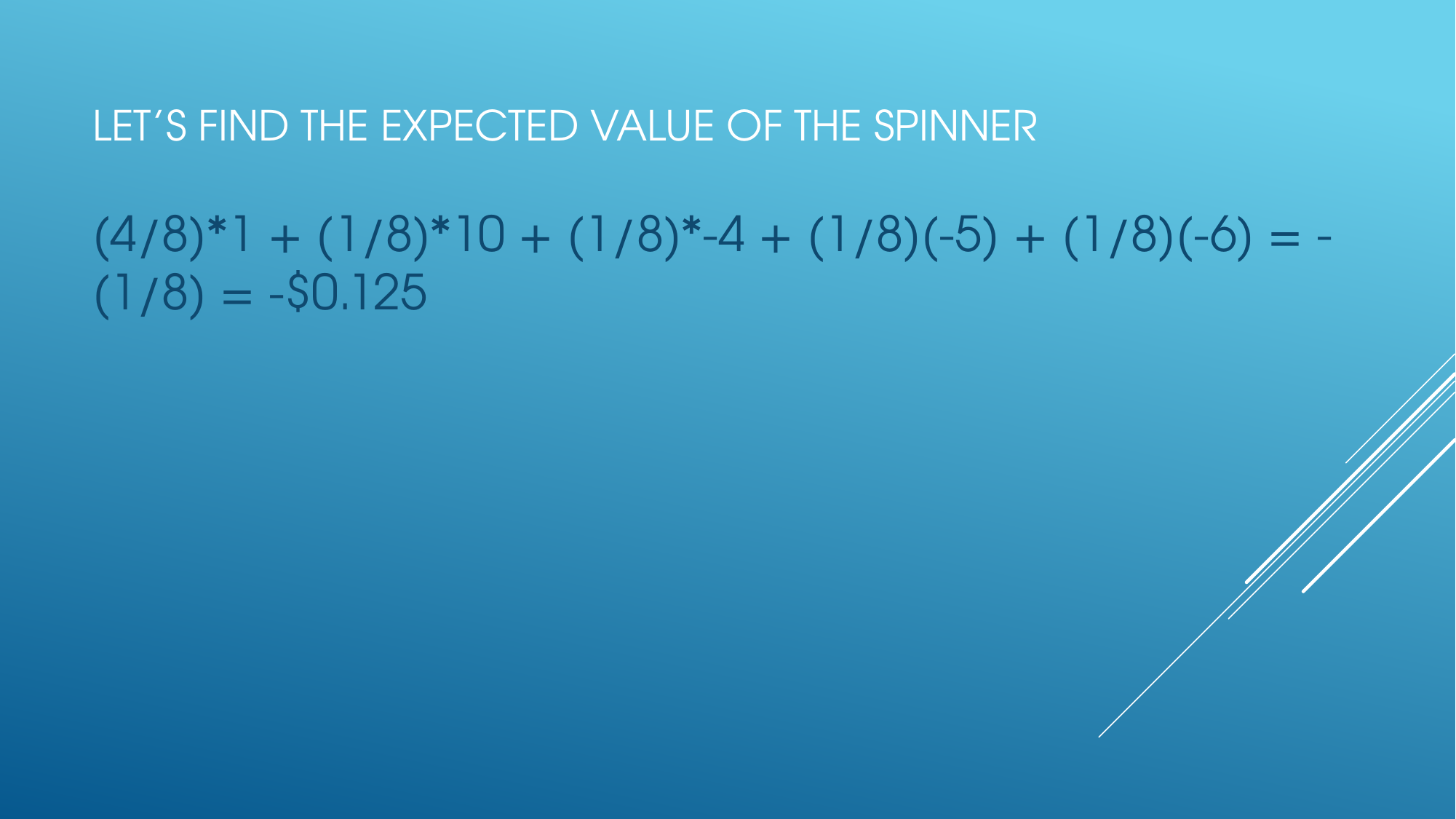

# Let’s find the expected value of the spinner
(4/8)*1 + (1/8)*10 + (1/8)*-4 + (1/8)(-5) + (1/8)(-6) = -(1/8) = -$0.125